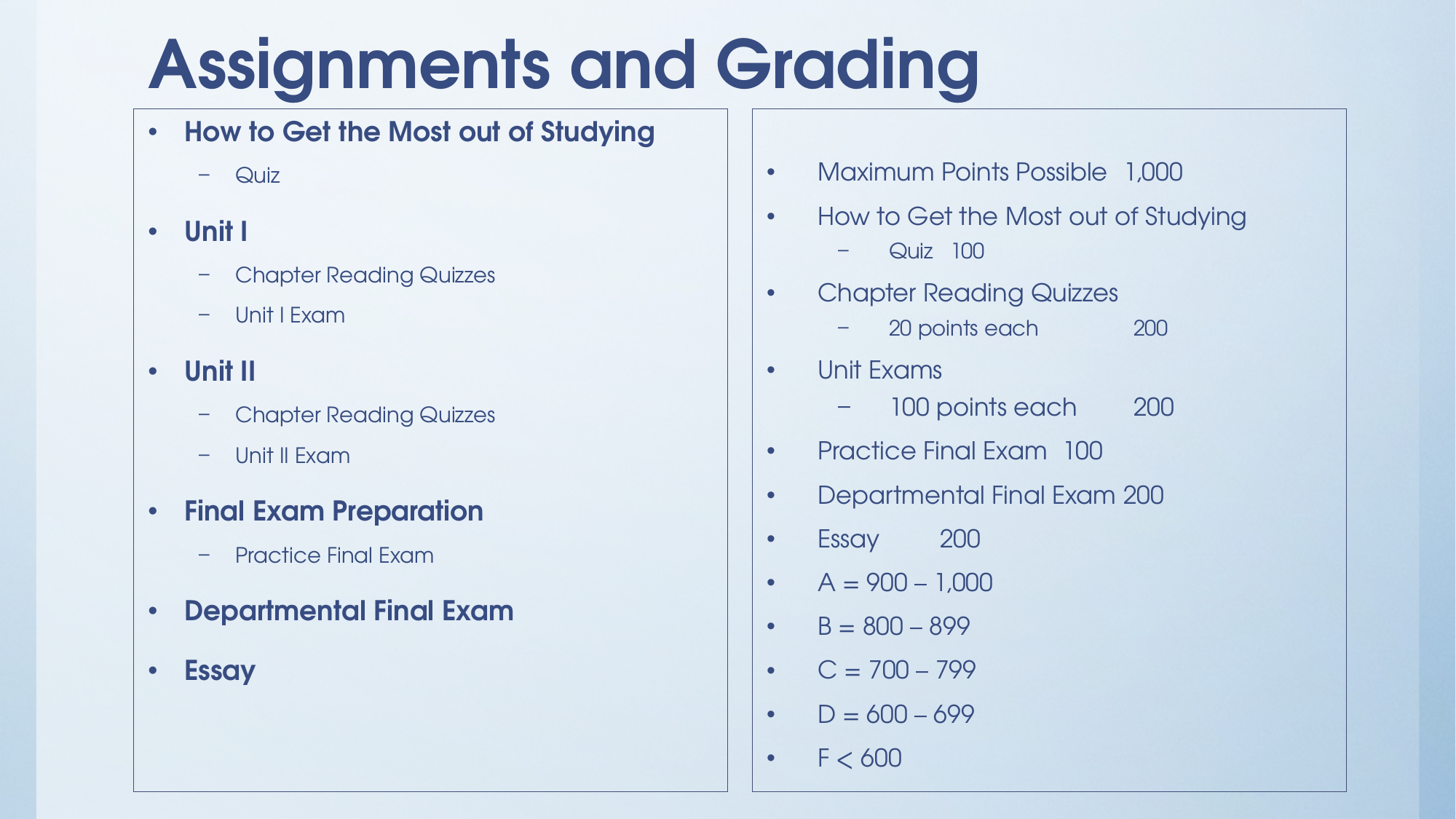

# Assignments and Grading
How to Get the Most out of Studying
Quiz
Unit I
Chapter Reading Quizzes
Unit I Exam
Unit II
Chapter Reading Quizzes
Unit II Exam
Final Exam Preparation
Practice Final Exam
Departmental Final Exam
Essay

Maximum Points Possible		1,000
How to Get the Most out of Studying
Quiz			100
Chapter Reading Quizzes
20 points each		200
Unit Exams
100 points each		200
Practice Final Exam		100
Departmental Final Exam		200
Essay			200
A = 900 – 1,000
B = 800 – 899
C = 700 – 799
D = 600 – 699
F < 600